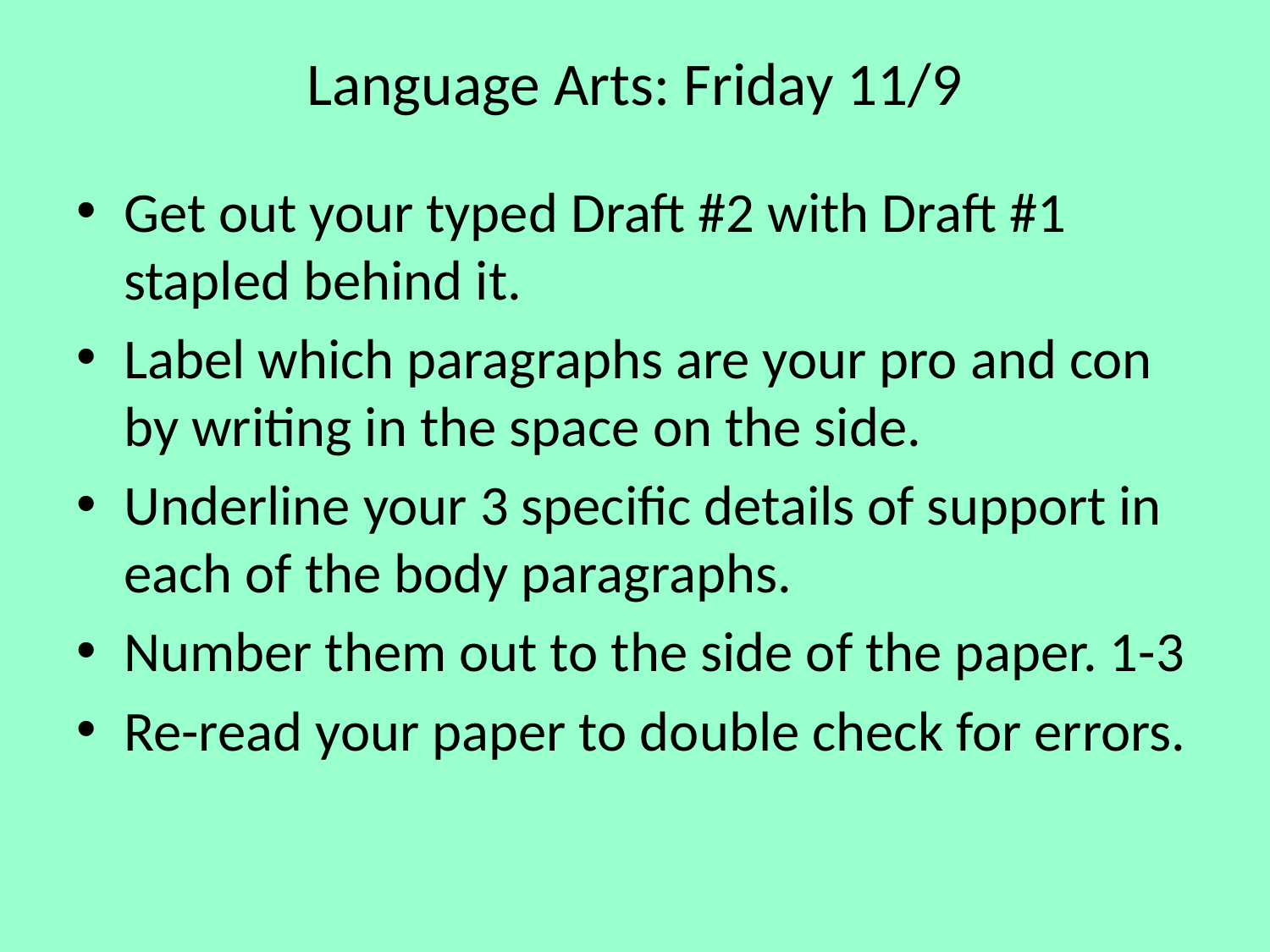

# Language Arts: Friday 11/9
Get out your typed Draft #2 with Draft #1 stapled behind it.
Label which paragraphs are your pro and con by writing in the space on the side.
Underline your 3 specific details of support in each of the body paragraphs.
Number them out to the side of the paper. 1-3
Re-read your paper to double check for errors.